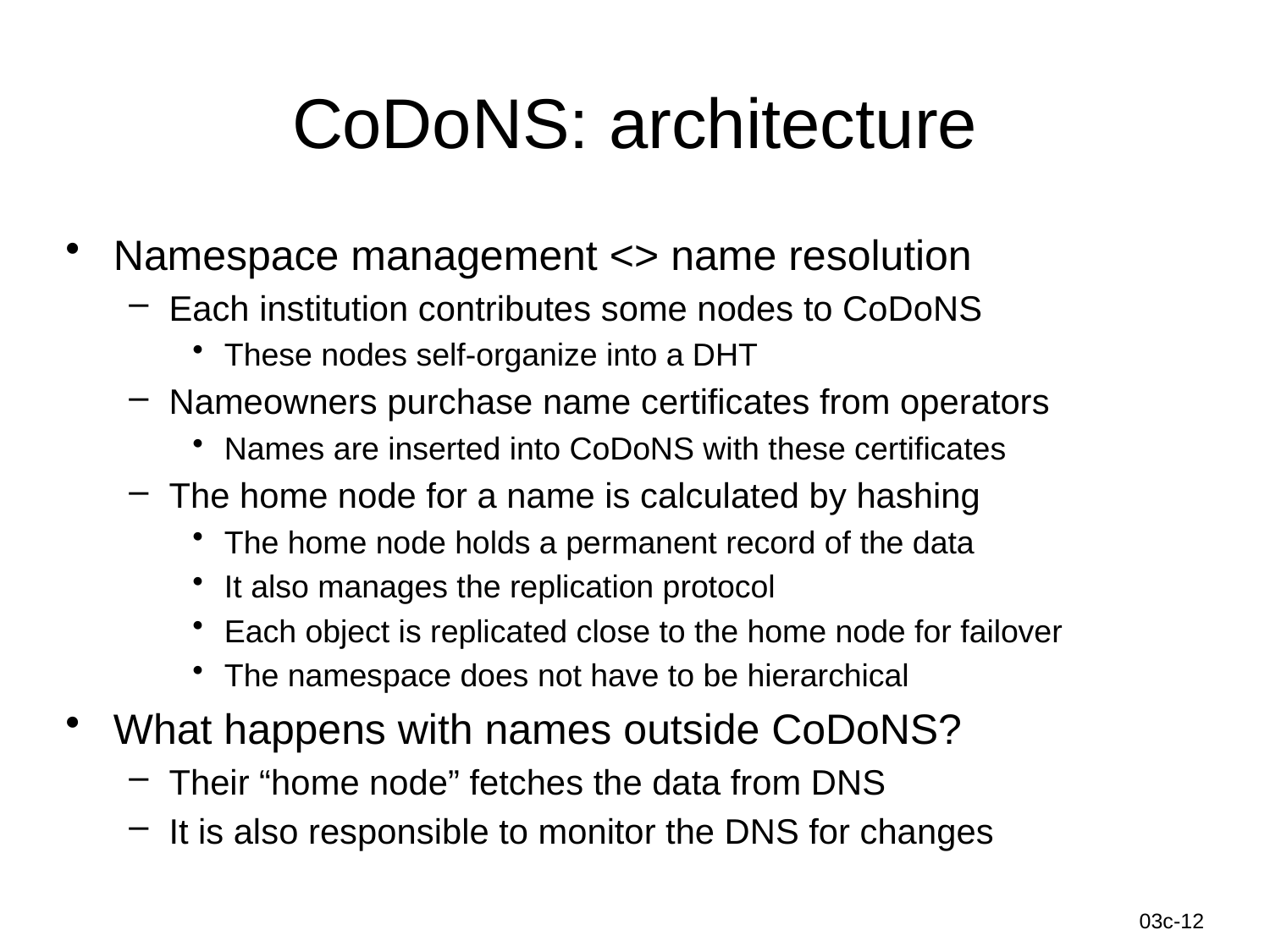

# CoDoNS: architecture
Namespace management <> name resolution
Each institution contributes some nodes to CoDoNS
These nodes self-organize into a DHT
Nameowners purchase name certificates from operators
Names are inserted into CoDoNS with these certificates
The home node for a name is calculated by hashing
The home node holds a permanent record of the data
It also manages the replication protocol
Each object is replicated close to the home node for failover
The namespace does not have to be hierarchical
What happens with names outside CoDoNS?
Their “home node” fetches the data from DNS
It is also responsible to monitor the DNS for changes
Information-Centric Networks
03c-12